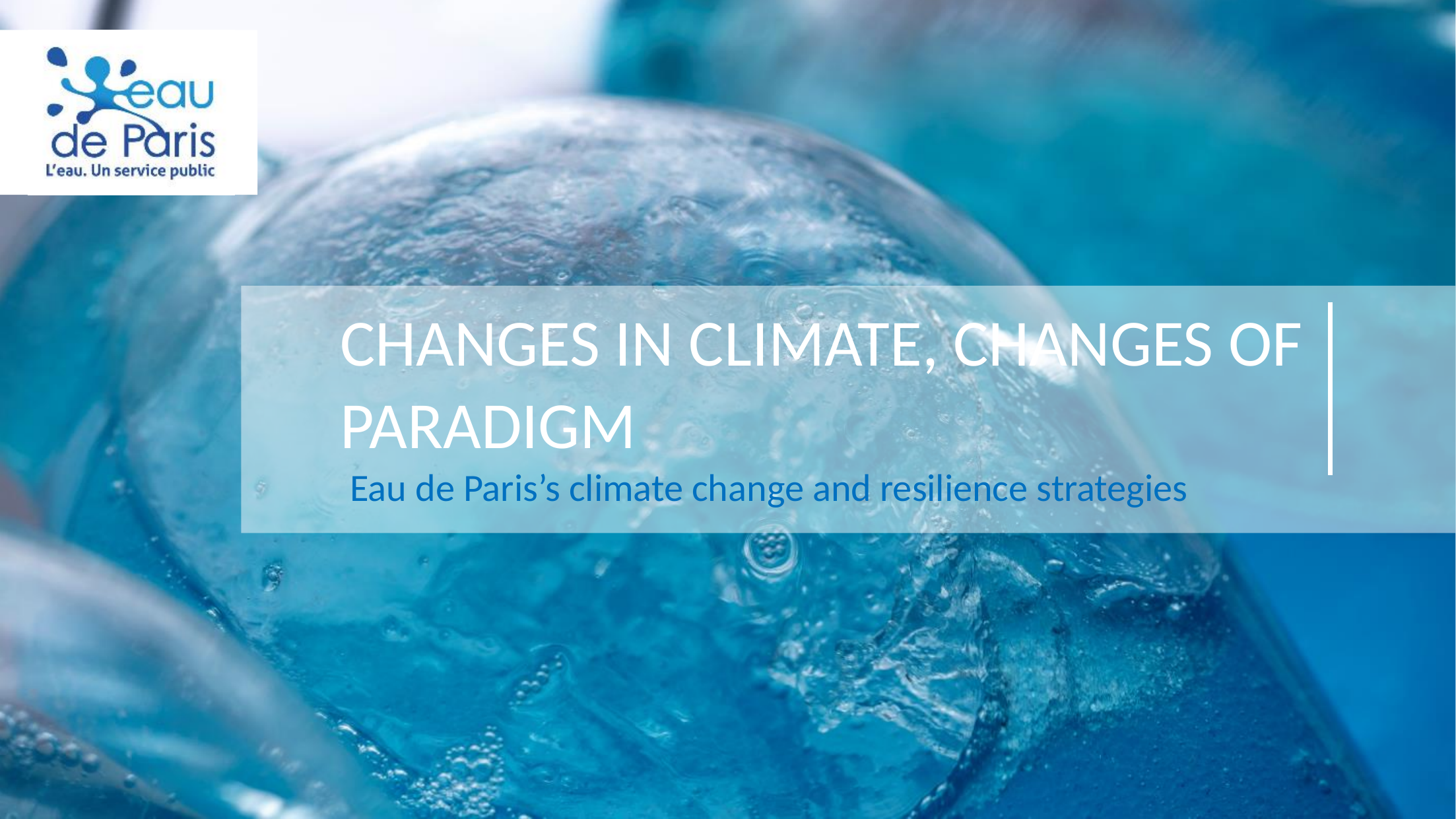

# CHANGES IN CLIMATE, CHANGES OF PARADIGM
Eau de Paris’s climate change and resilience strategies